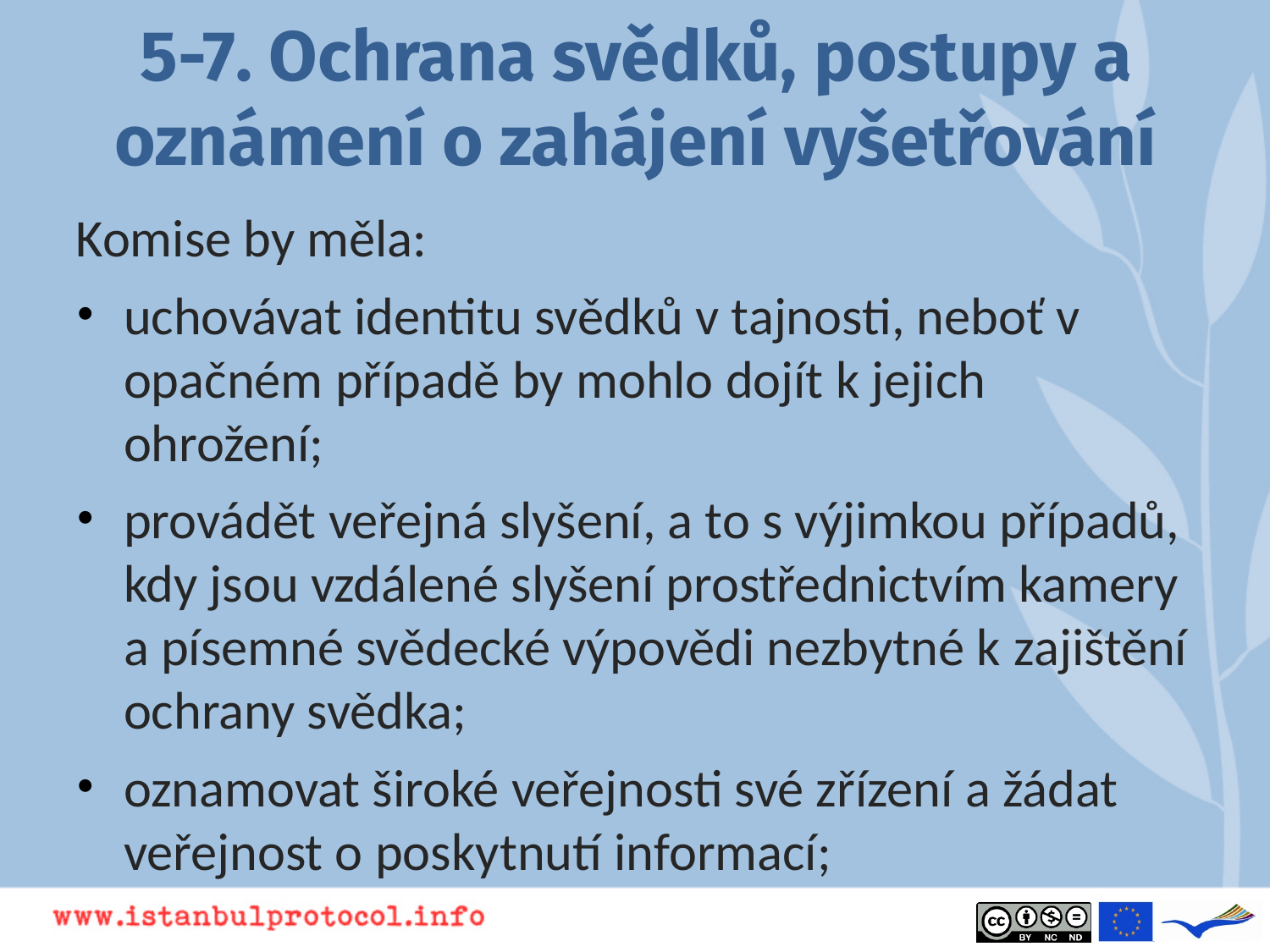

# 5-7. Ochrana svědků, postupy a oznámení o zahájení vyšetřování

Komise by měla:
uchovávat identitu svědků v tajnosti, neboť v opačném případě by mohlo dojít k jejich ohrožení;
provádět veřejná slyšení, a to s výjimkou případů, kdy jsou vzdálené slyšení prostřednictvím kamery a písemné svědecké výpovědi nezbytné k zajištění ochrany svědka;
oznamovat široké veřejnosti své zřízení a žádat veřejnost o poskytnutí informací;